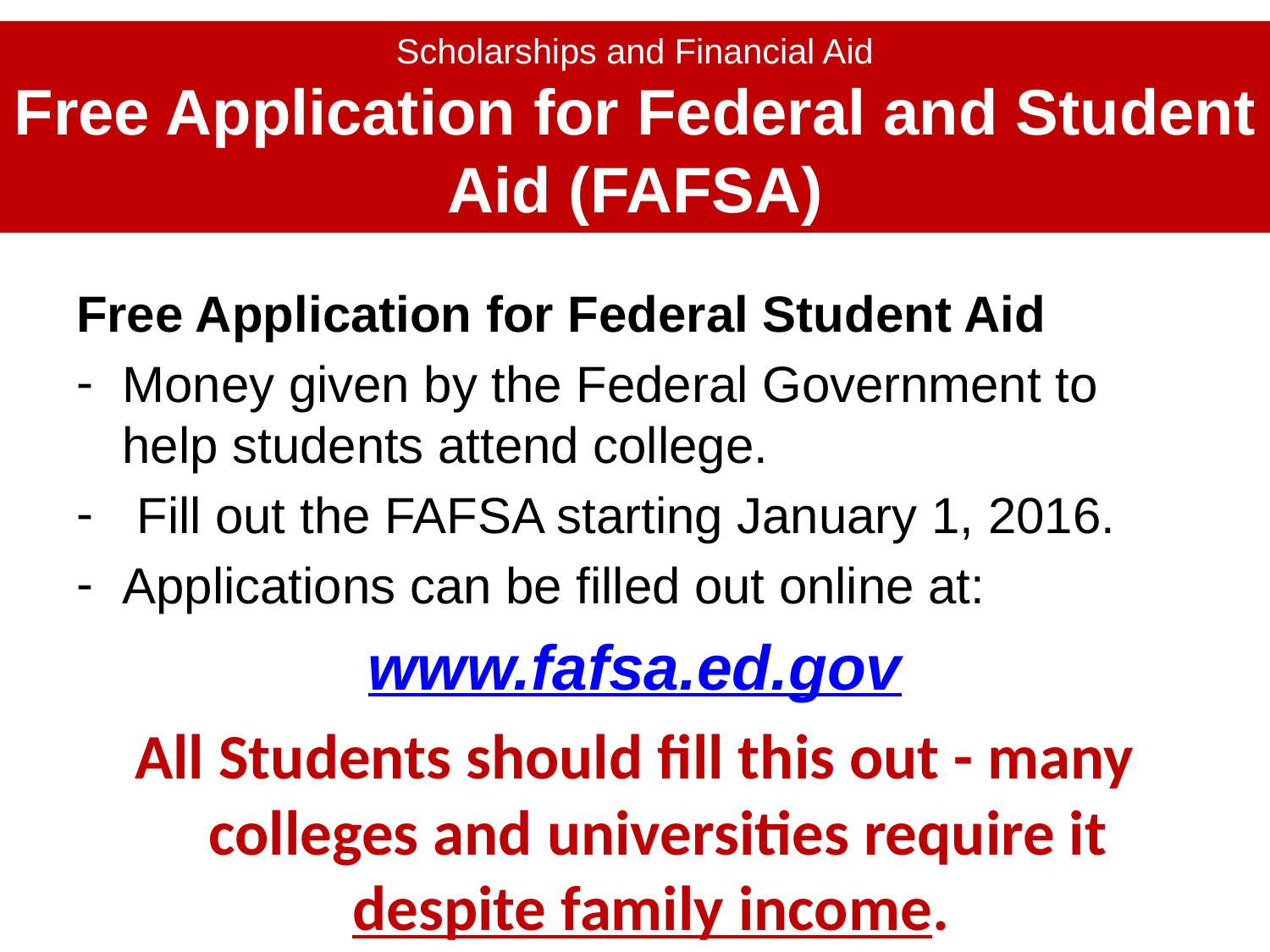

# Scholarships and Financial Aid Free Application for Federal and Student Aid (FAFSA)
Free Application for Federal Student Aid
Money given by the Federal Government to help students attend college.
 Fill out the FAFSA starting January 1, 2016.
Applications can be filled out online at:
www.fafsa.ed.gov
All Students should fill this out - many colleges and universities require it despite family income.